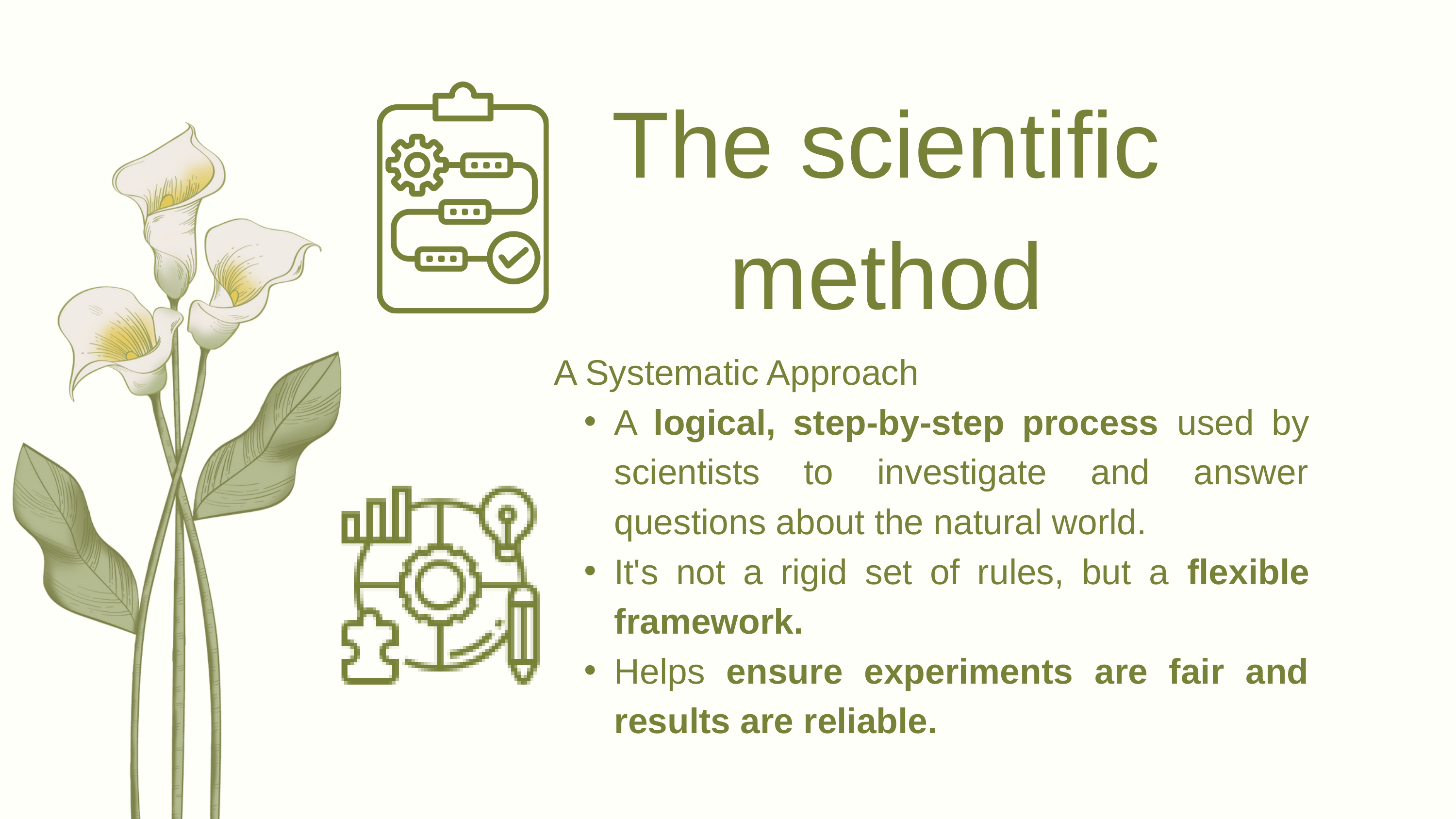

The scientific method

A Systematic Approach
A logical, step-by-step process used by scientists to investigate and answer questions about the natural world.
It's not a rigid set of rules, but a flexible framework.
Helps ensure experiments are fair and results are reliable.